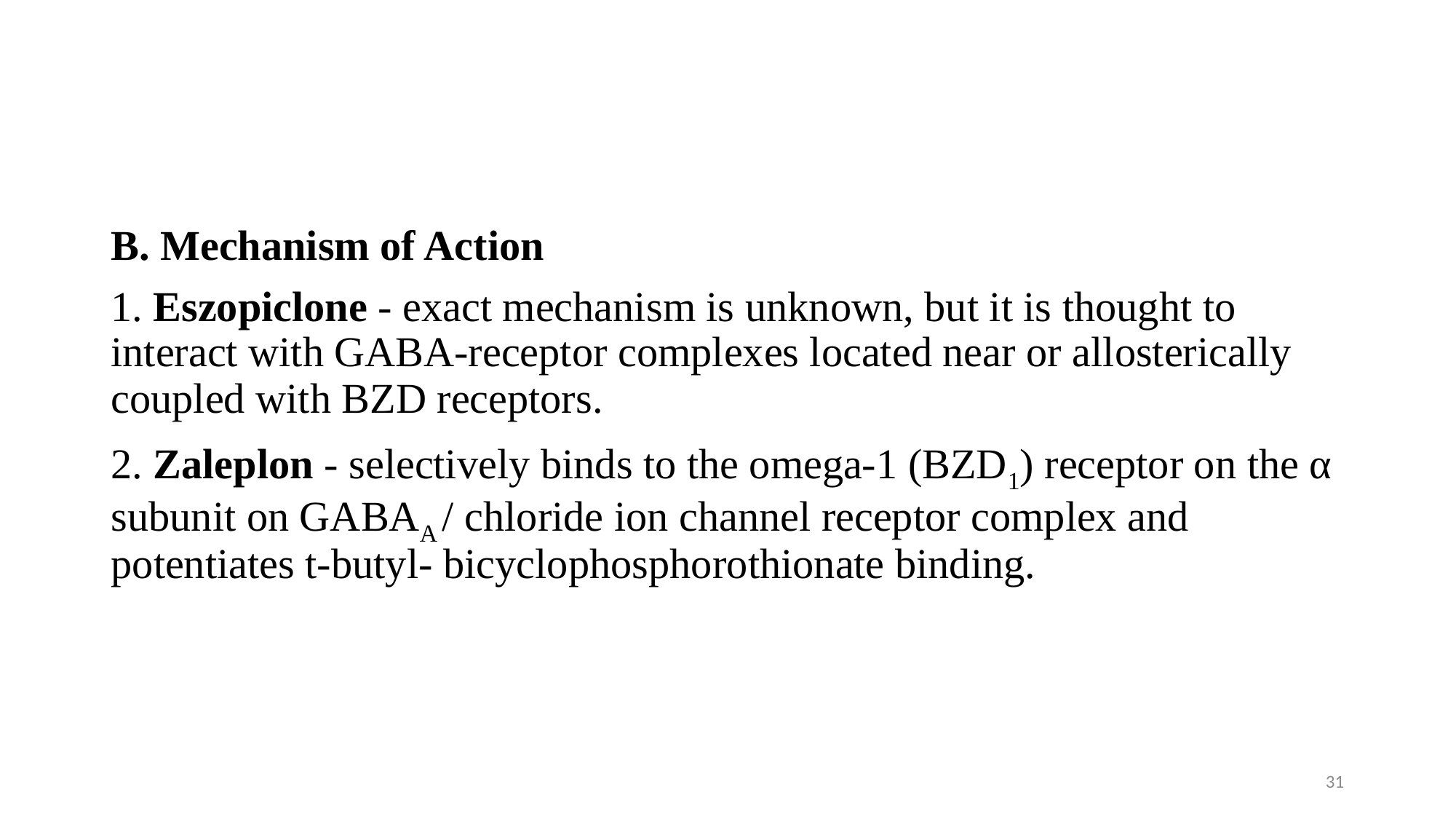

#
B. Mechanism of Action
1. Eszopiclone - exact mechanism is unknown, but it is thought to interact with GABA-receptor complexes located near or allosterically coupled with BZD receptors.
2. Zaleplon - selectively binds to the omega-1 (BZD1) receptor on the α subunit on GABAA / chloride ion channel receptor complex and potentiates t-butyl- bicyclophosphorothionate binding.

31